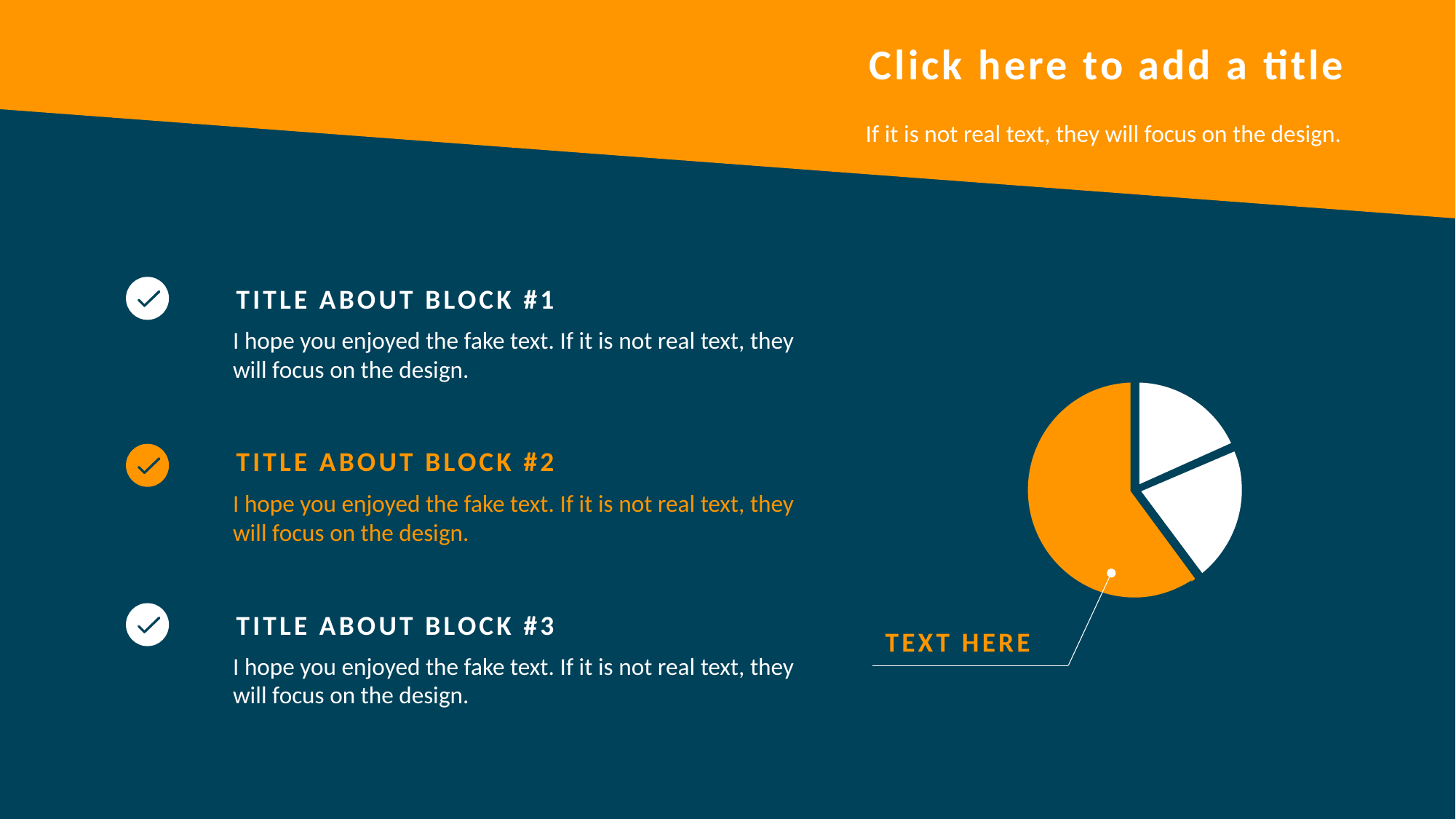

# Click here to add a title
If it is not real text, they will focus on the design.
TITLE ABOUT BLOCK #1

I hope you enjoyed the fake text. If it is not real text, they will focus on the design.

TITLE ABOUT BLOCK #2

I hope you enjoyed the fake text. If it is not real text, they will focus on the design.
TITLE ABOUT BLOCK #3

TEXT HERE
I hope you enjoyed the fake text. If it is not real text, they will focus on the design.